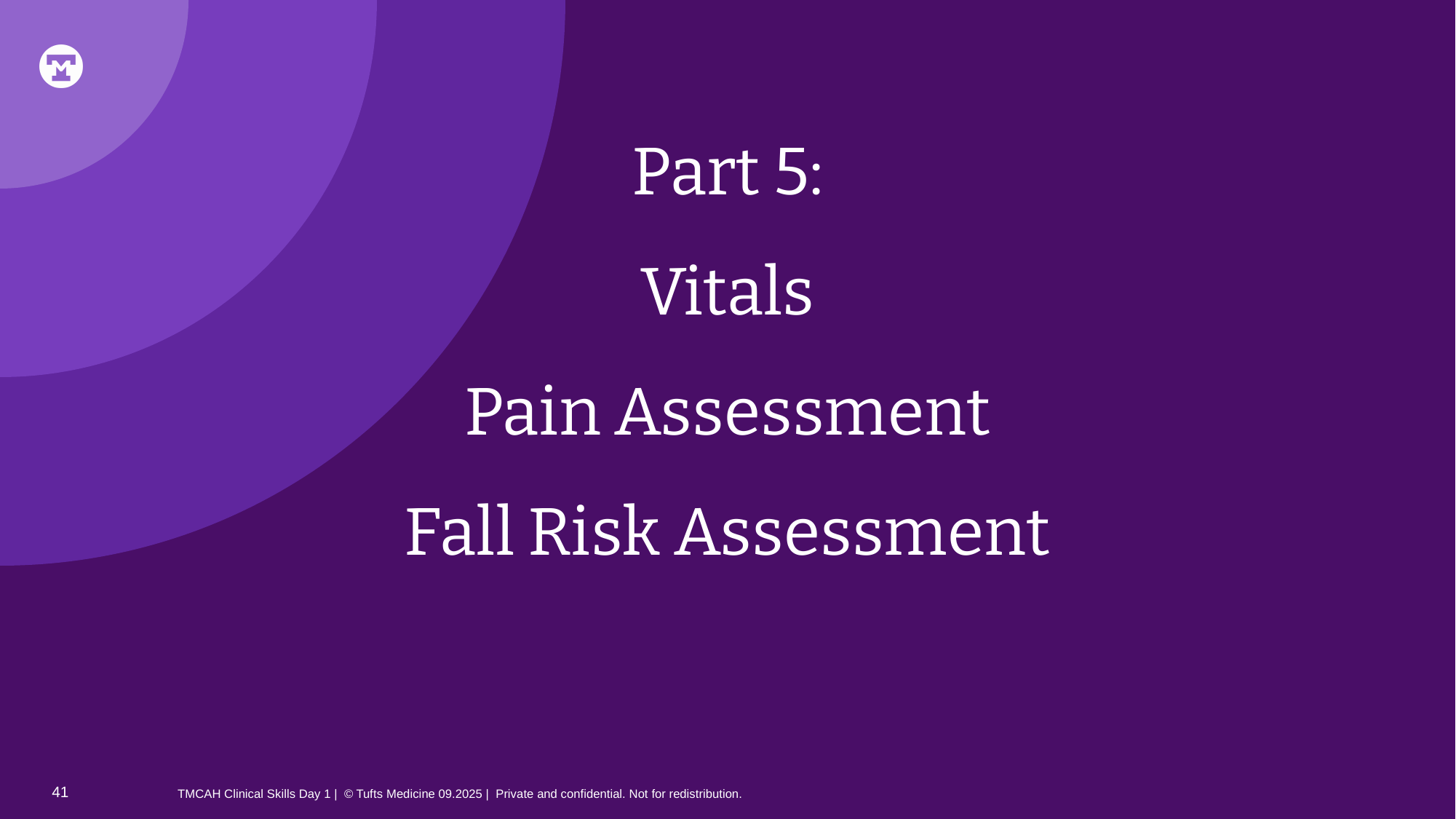

# Part 5: Vitals Pain Assessment Fall Risk Assessment
41
TMCAH Clinical Skills Day 1 |  © Tufts Medicine 09.2025 |  Private and confidential. Not for redistribution.